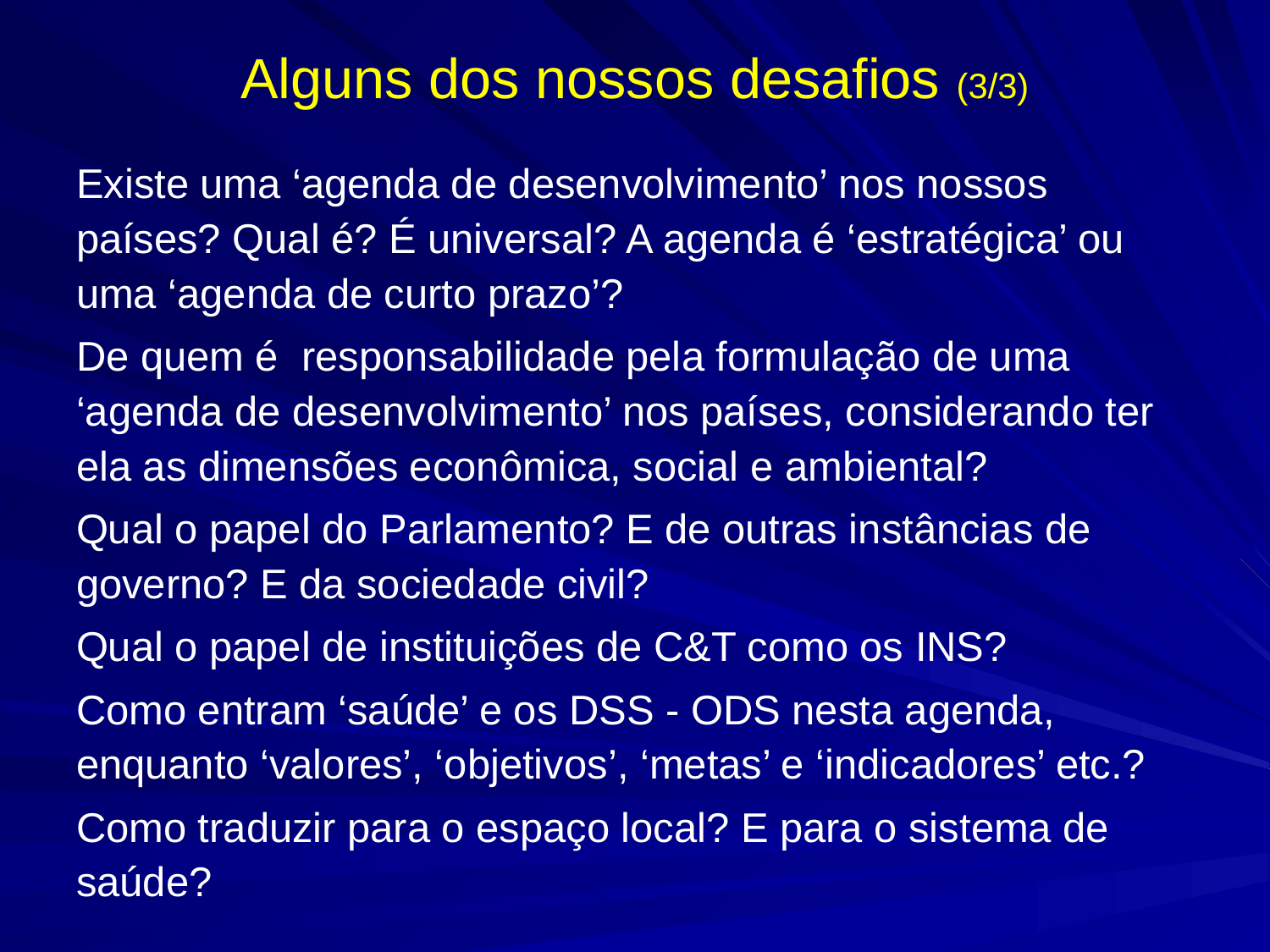

# Alguns dos nossos desafios (3/3)
Existe uma ‘agenda de desenvolvimento’ nos nossos países? Qual é? É universal? A agenda é ‘estratégica’ ou uma ‘agenda de curto prazo’?
De quem é  responsabilidade pela formulação de uma ‘agenda de desenvolvimento’ nos países, considerando ter ela as dimensões econômica, social e ambiental?
Qual o papel do Parlamento? E de outras instâncias de governo? E da sociedade civil?
Qual o papel de instituições de C&T como os INS?
Como entram ‘saúde’ e os DSS - ODS nesta agenda, enquanto ‘valores’, ‘objetivos’, ‘metas’ e ‘indicadores’ etc.?
Como traduzir para o espaço local? E para o sistema de saúde?